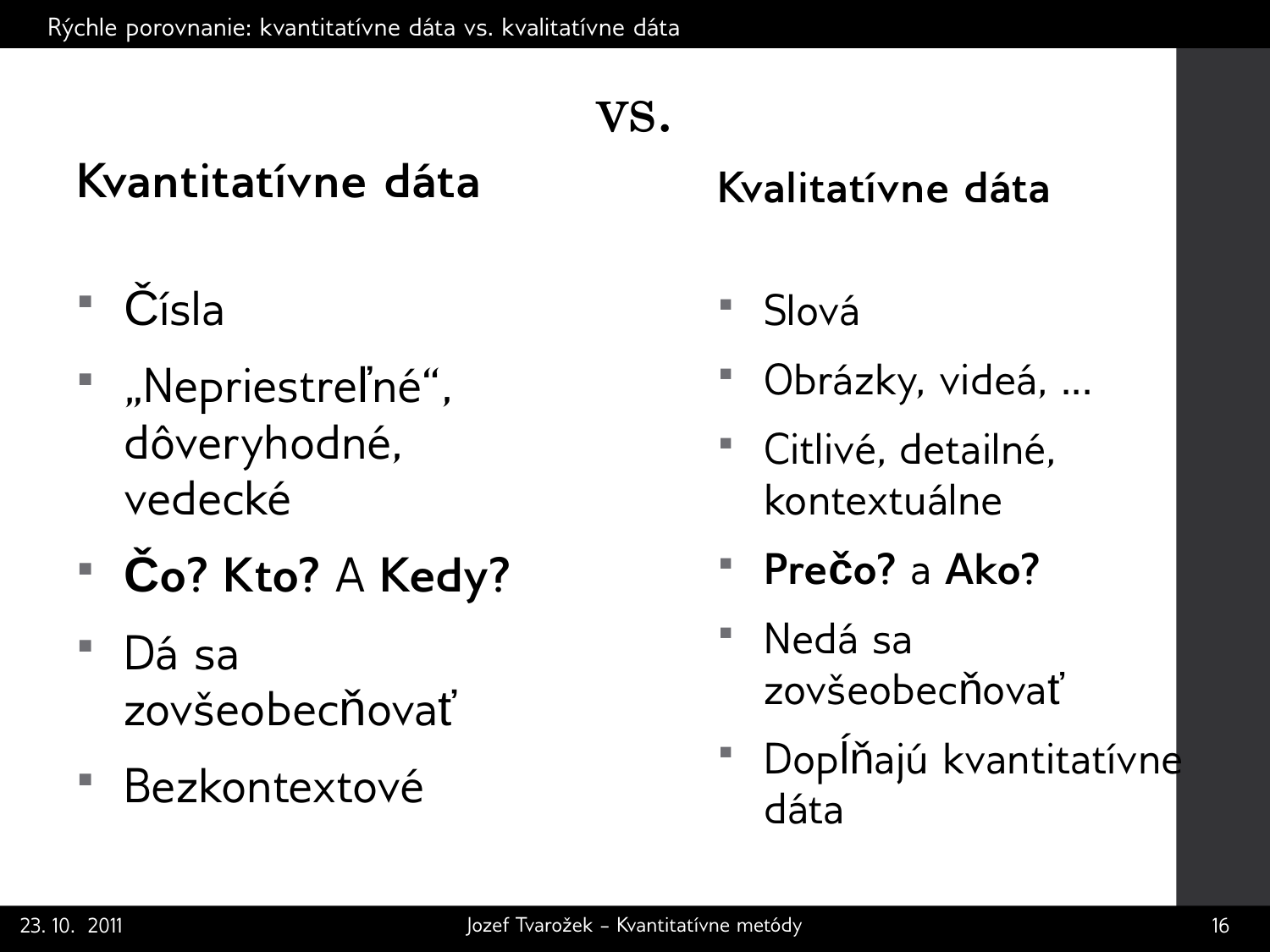

Rýchle porovnanie: kvantitatívne dáta vs. kvalitatívne dáta
# vs.
Kvantitatívne dáta
Čísla
„Nepriestreľné“, dôveryhodné, vedecké
Čo? Kto? A Kedy?
Dá sa zovšeobecňovať
Bezkontextové

Kvalitatívne dáta
Slová
Obrázky, videá, ...
Citlivé, detailné, kontextuálne
Prečo? a Ako?
Nedá sa zovšeobecňovať
Dopĺňajú kvantitatívne dáta
Jozef Tvarožek – Kvantitatívne metódy